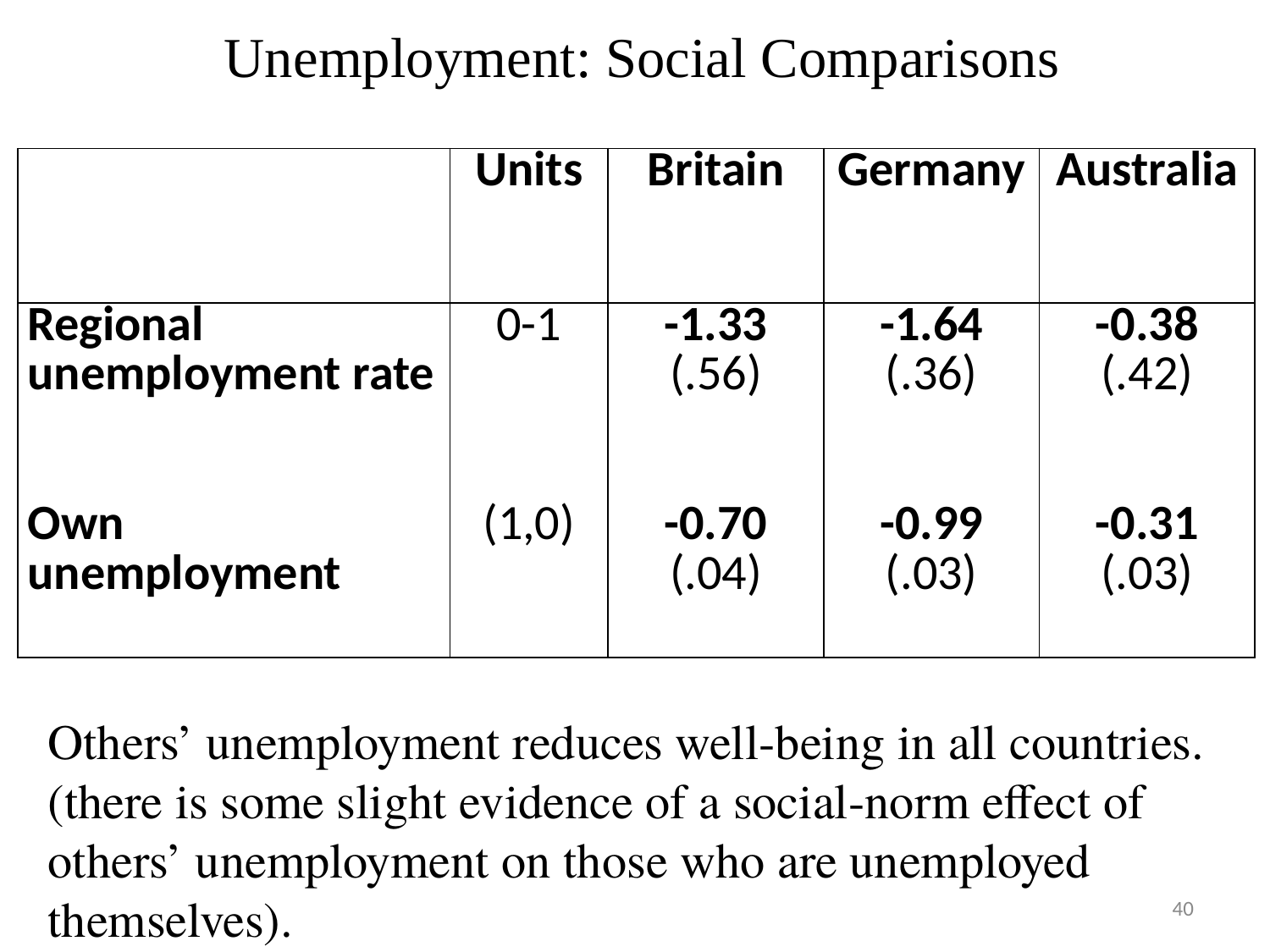

Unemployment: Social Comparisons
|  | Units | Britain | Germany | Australia |
| --- | --- | --- | --- | --- |
| Regional unemployment rate | 0-1 | -1.33 (.56) | -1.64 (.36) | -0.38 (.42) |
| Own unemployment | (1,0) | -0.70 (.04) | -0.99 (.03) | -0.31 (.03) |
Others’ unemployment reduces well-being in all countries.
(there is some slight evidence of a social-norm effect of others’ unemployment on those who are unemployed themselves).
40